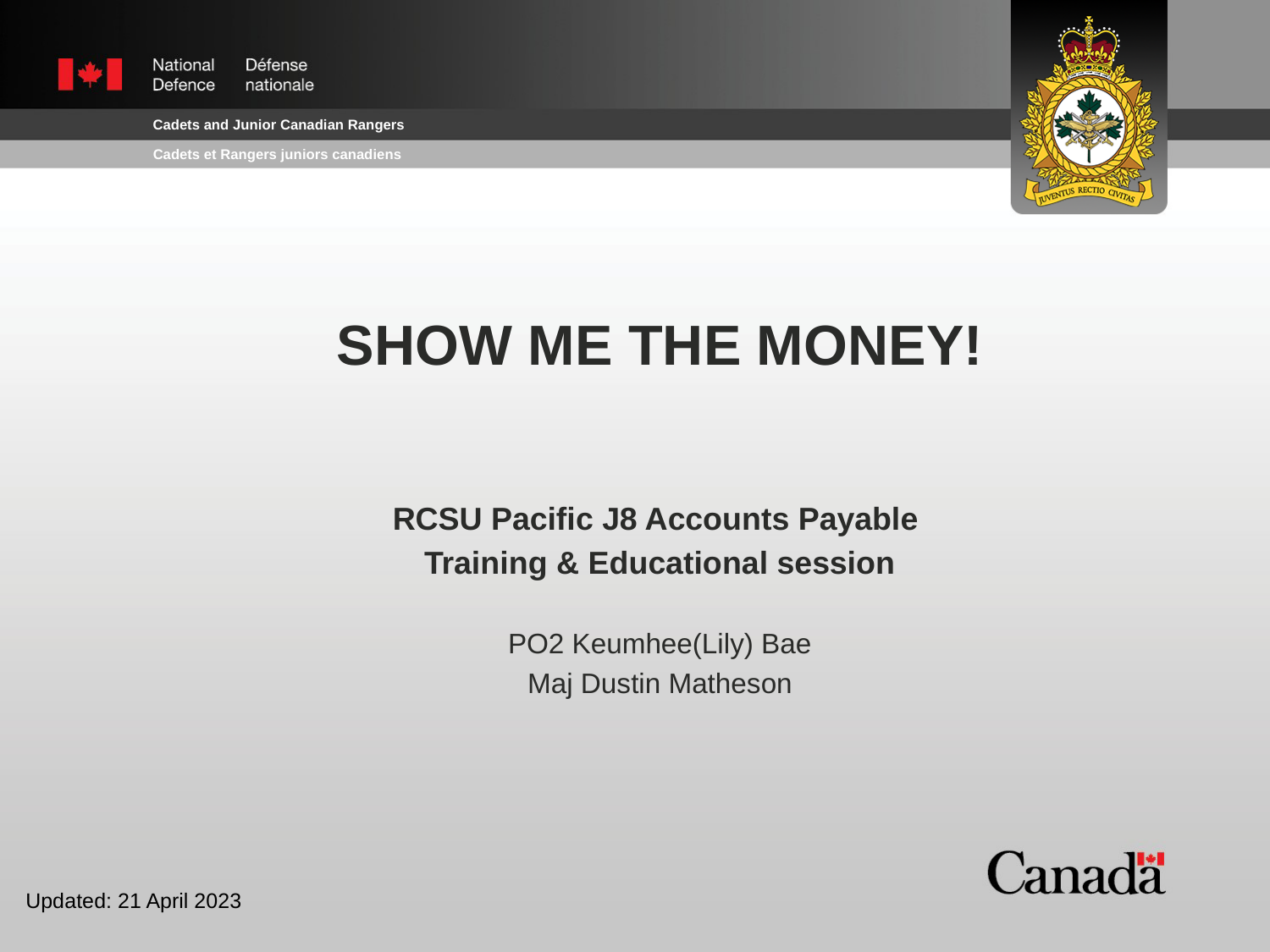

# SHOW ME THE MONEY!
RCSU Pacific J8 Accounts Payable
Training & Educational session

PO2 Keumhee(Lily) Bae
Maj Dustin Matheson

Updated: 21 April 2023